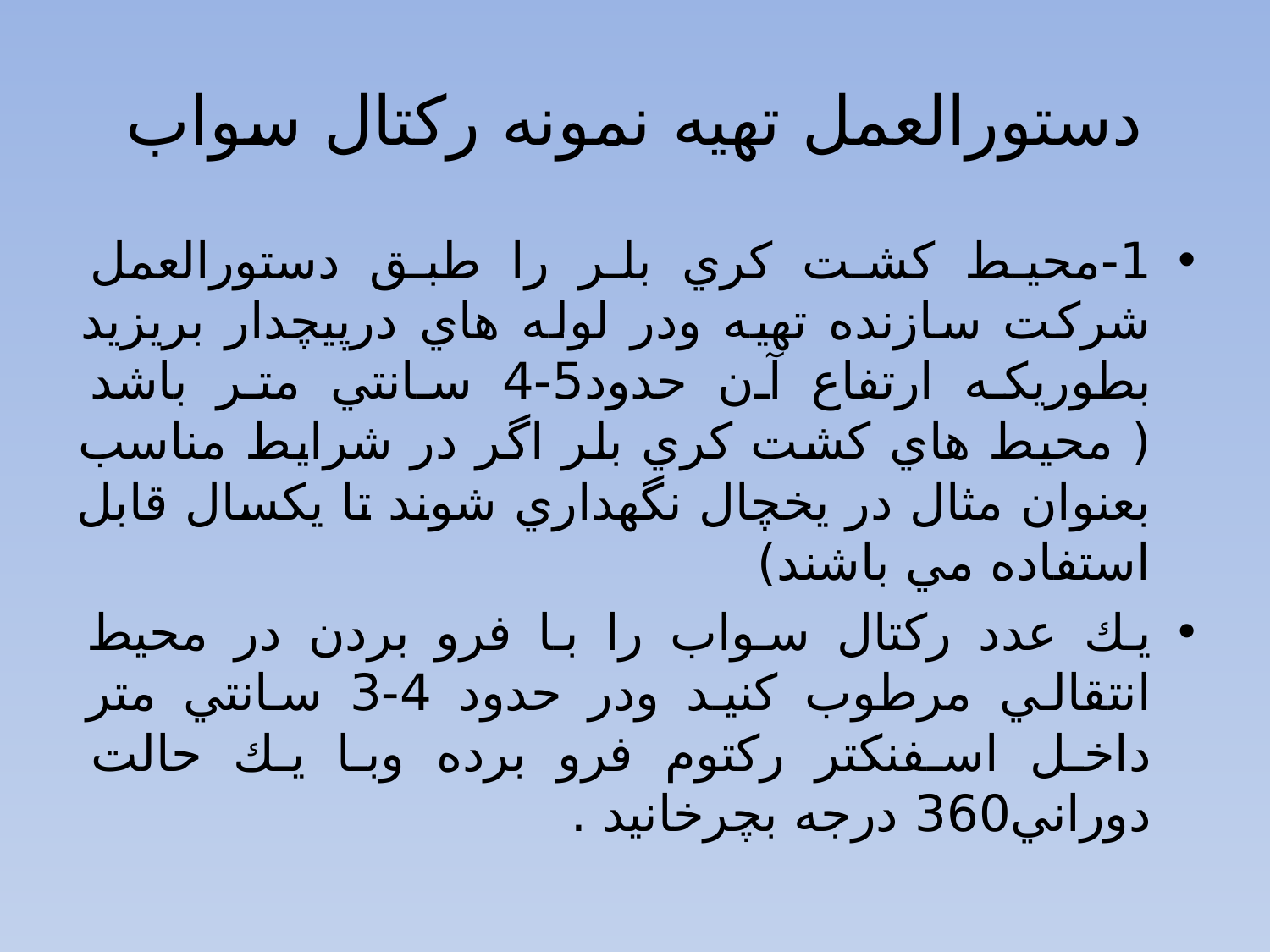

# دستورالعمل تهيه نمونه ركتال سواب
1-محيط كشت كري بلر را طبق دستورالعمل شركت سازنده تهيه ودر لوله هاي درپيچدار بريزید بطوريكه ارتفاع آن حدود5-4 سانتي متر باشد ( محيط هاي كشت كري بلر اگر در شرايط مناسب بعنوان مثال در يخچال نگهداري شوند تا يكسال قابل استفاده مي باشند)
يك عدد ركتال سواب را با فرو بردن در محيط انتقالي مرطوب كنيد ودر حدود 4-3 سانتي متر داخل اسفنكتر ركتوم فرو برده وبا يك حالت دوراني360 درجه بچرخانيد .